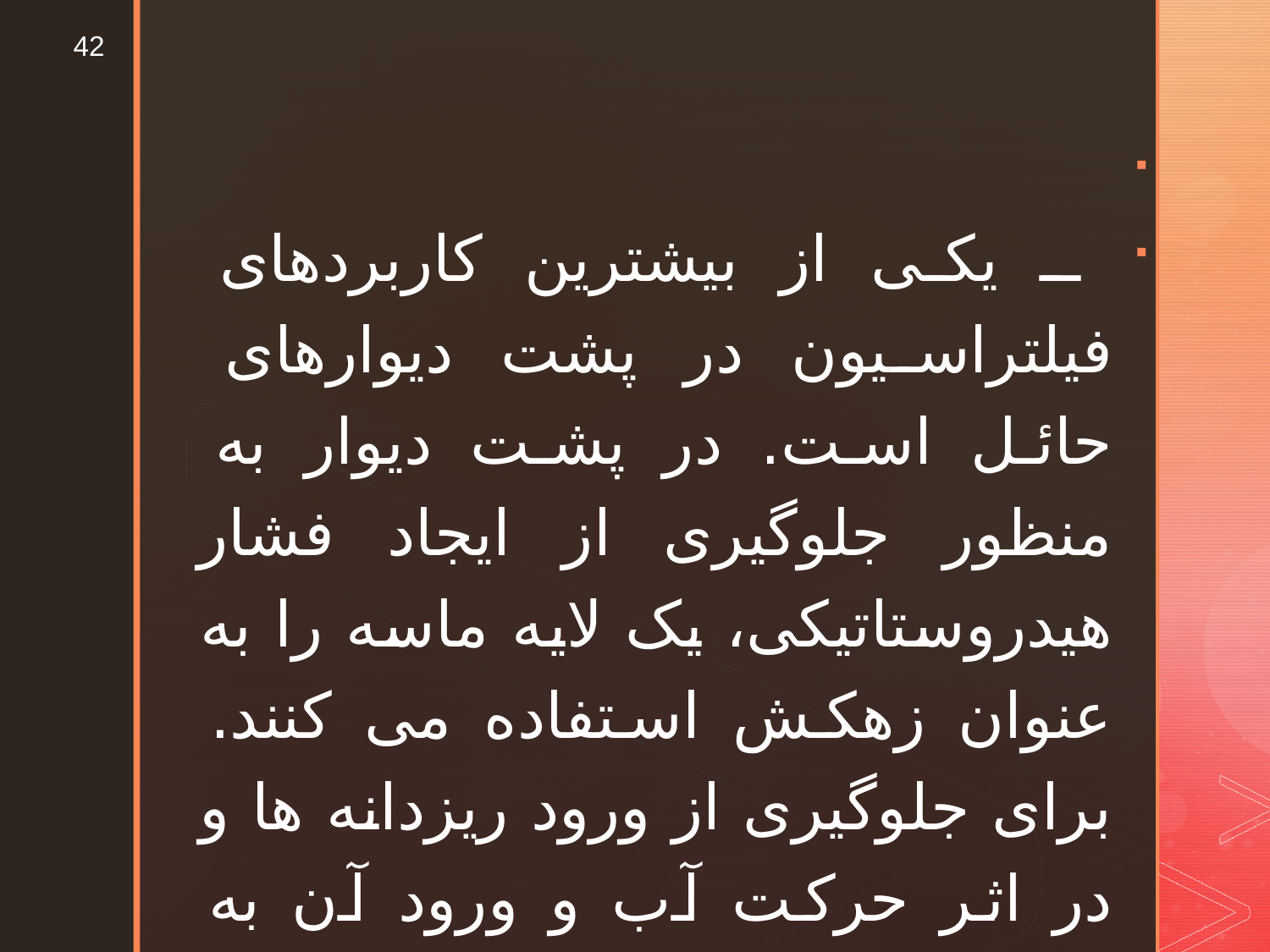

42

 ـ یکی از بیشترین کاربردهای فیلتراسیون در پشت دیوارهای حائل است. در پشت دیوار به منظور جلوگیری از ایجاد فشار هیدروستاتیکی، یک لایه ماسه را به عنوان زهکش استفاده می کنند. برای جلوگیری از ورود ریزدانه ها و در اثر حرکت آب و ورود آن به زهکش از یک لایه ژئوتکستایل به عنوان فیلتر استفاده می کنند.